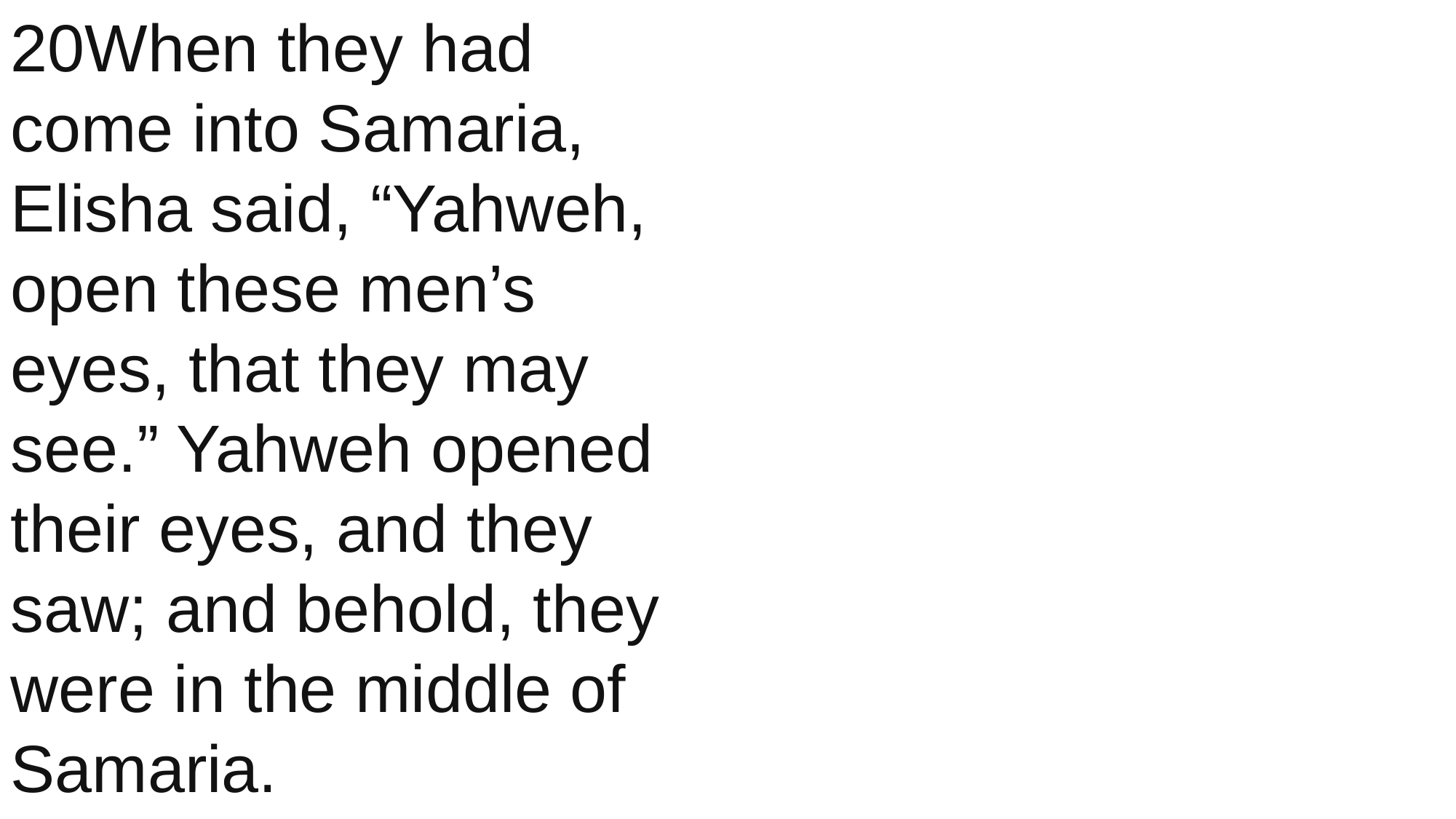

20When they had come into Samaria, Elisha said, “Yahweh, open these men’s eyes, that they may see.” Yahweh opened their eyes, and they saw; and behold, they were in the middle of Samaria.